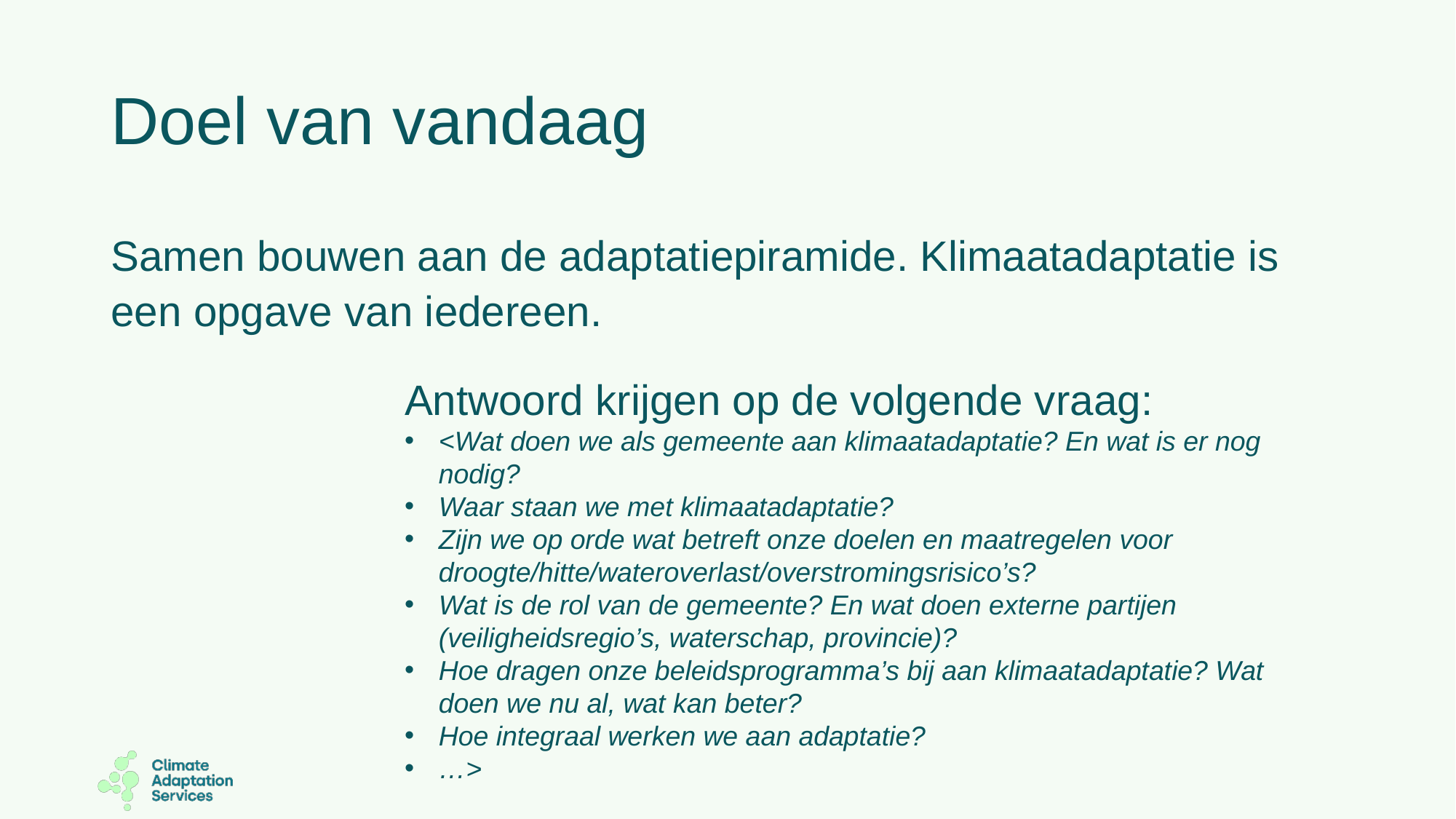

# Doel van vandaag
Samen bouwen aan de adaptatiepiramide. Klimaatadaptatie is een opgave van iedereen.

Antwoord krijgen op de volgende vraag:
<Wat doen we als gemeente aan klimaatadaptatie? En wat is er nog nodig?
Waar staan we met klimaatadaptatie?
Zijn we op orde wat betreft onze doelen en maatregelen voor droogte/hitte/wateroverlast/overstromingsrisico’s?
Wat is de rol van de gemeente? En wat doen externe partijen (veiligheidsregio’s, waterschap, provincie)?
Hoe dragen onze beleidsprogramma’s bij aan klimaatadaptatie? Wat doen we nu al, wat kan beter?
Hoe integraal werken we aan adaptatie?
…>